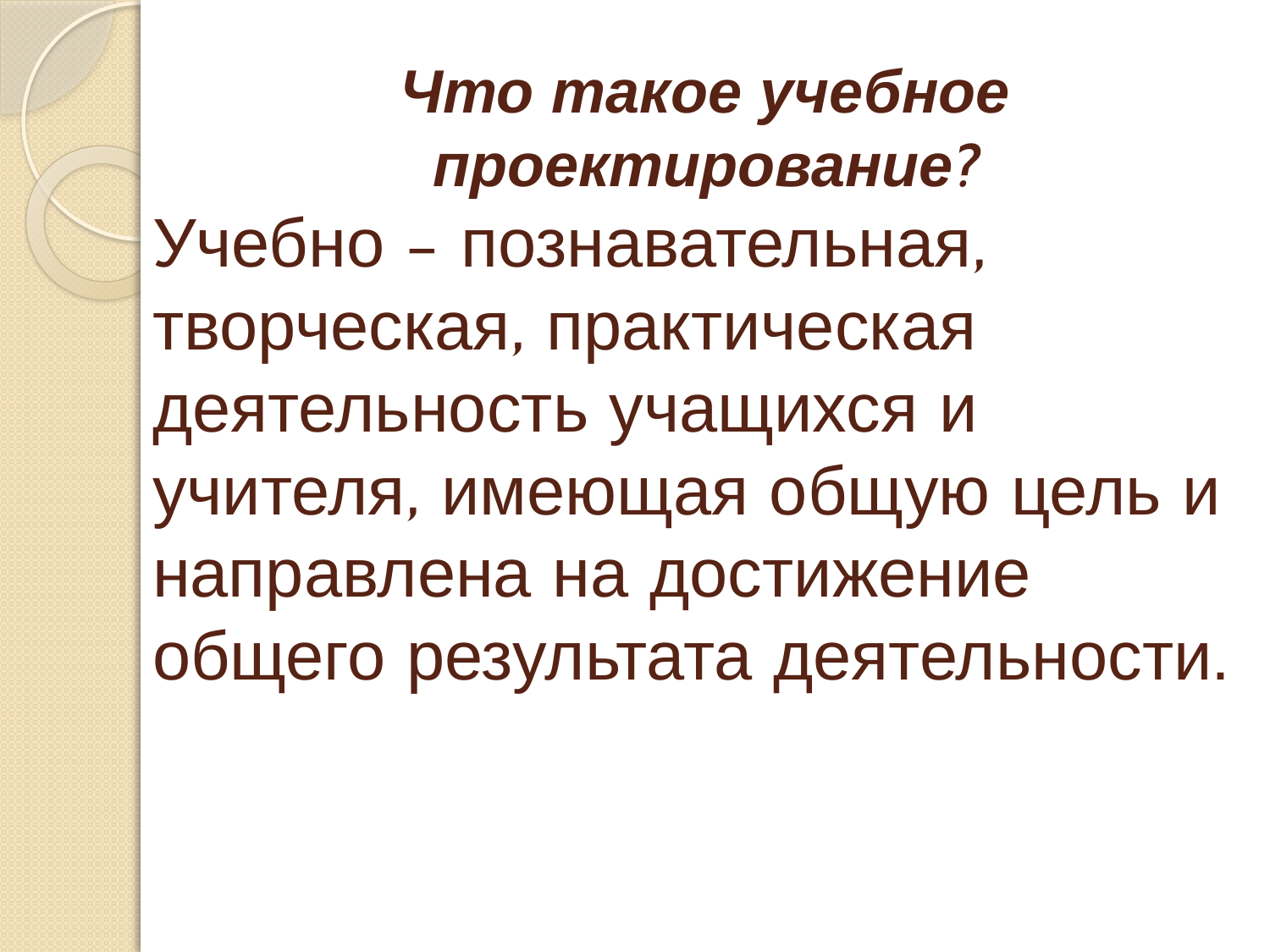

# Что такое учебное проектирование?
Учебно – познавательная, творческая, практическая деятельность учащихся и учителя, имеющая общую цель и направлена на достижение общего результата деятельности.